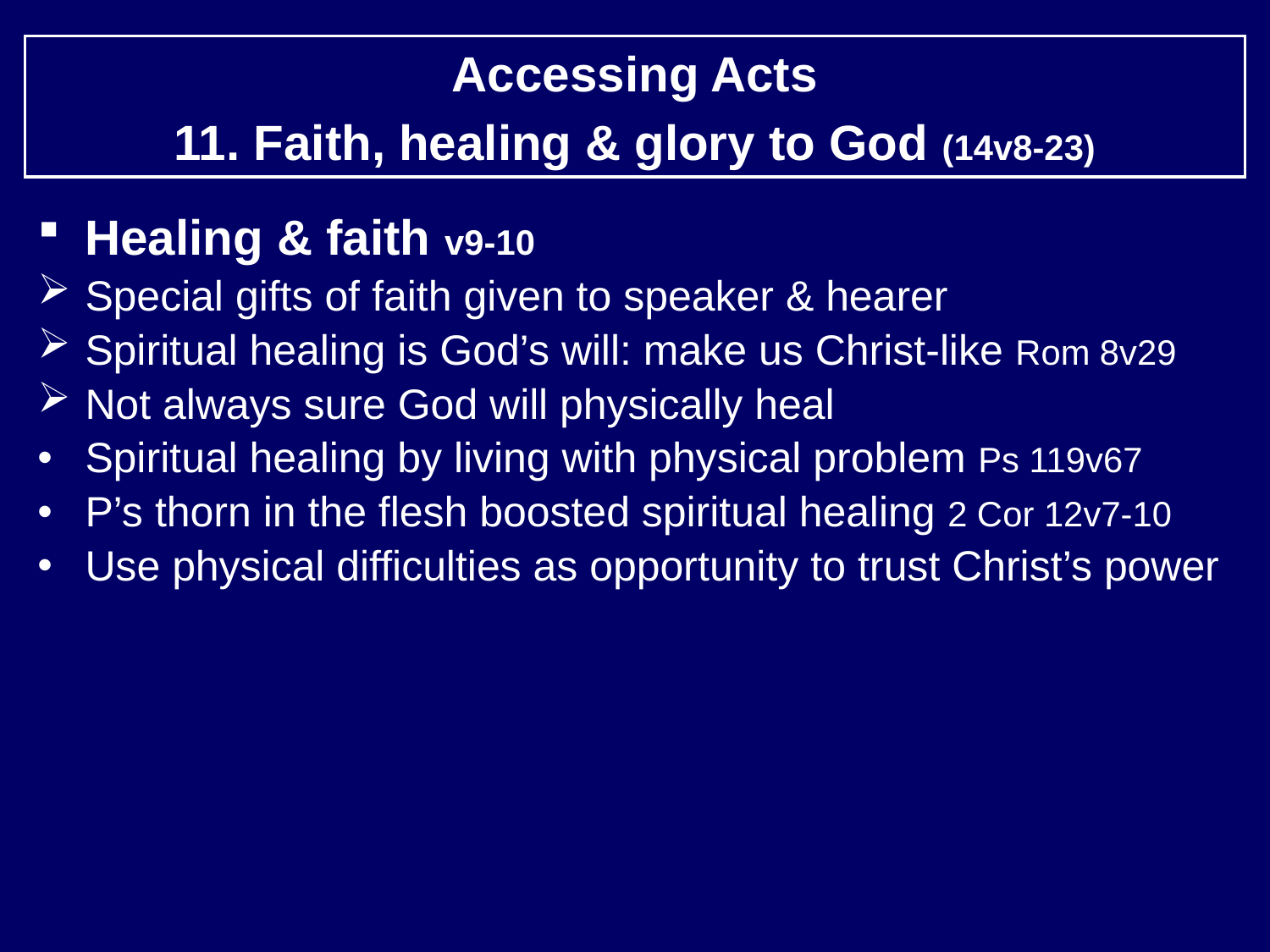

Accessing Acts
11. Faith, healing & glory to God (14v8-23)
Healing & faith v9-10
Special gifts of faith given to speaker & hearer
Spiritual healing is God’s will: make us Christ-like Rom 8v29
Not always sure God will physically heal
Spiritual healing by living with physical problem Ps 119v67
P’s thorn in the flesh boosted spiritual healing 2 Cor 12v7-10
Use physical difficulties as opportunity to trust Christ’s power